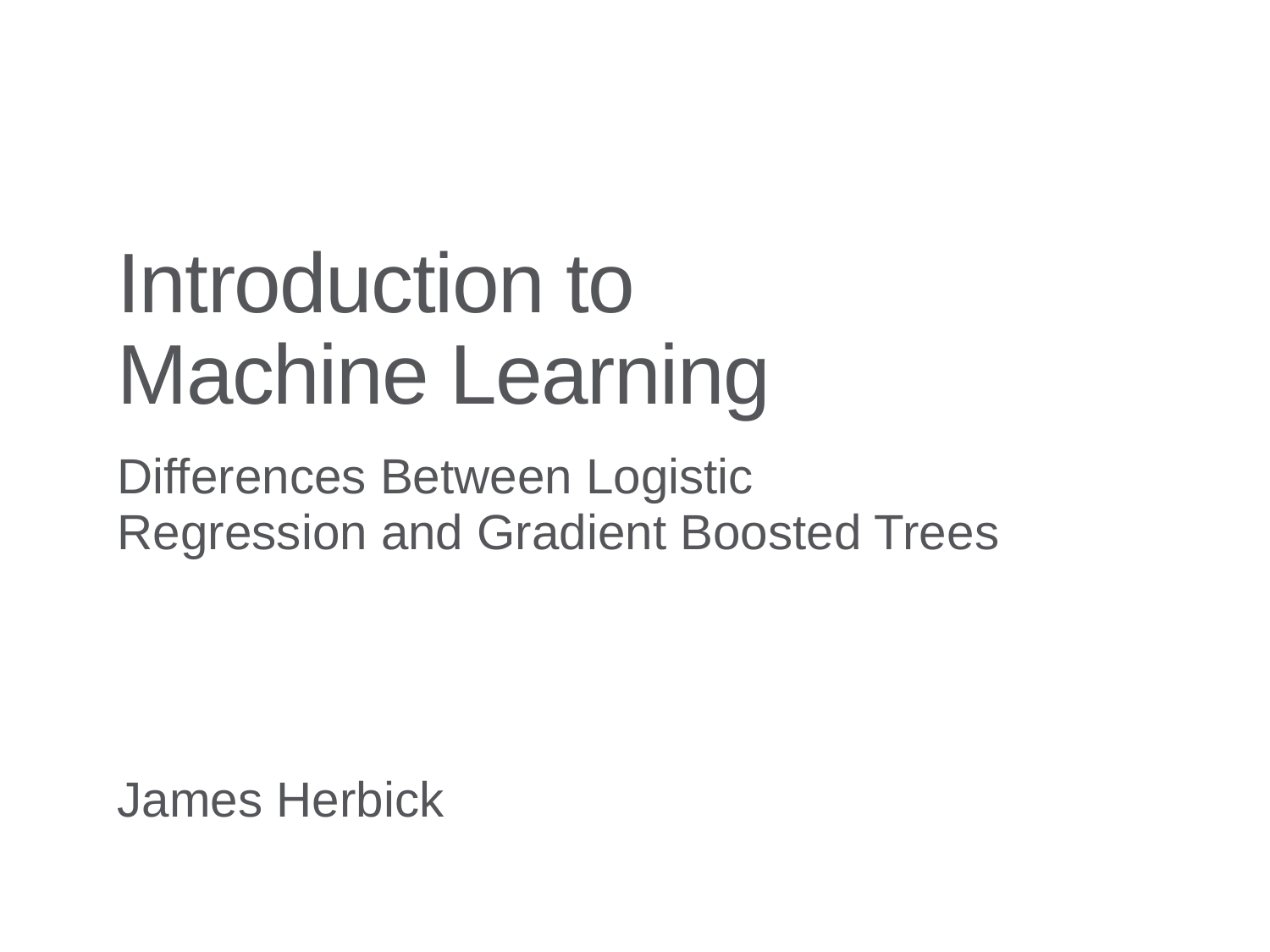

# Introduction to Machine Learning
Differences Between Logistic Regression and Gradient Boosted Trees

James Herbick